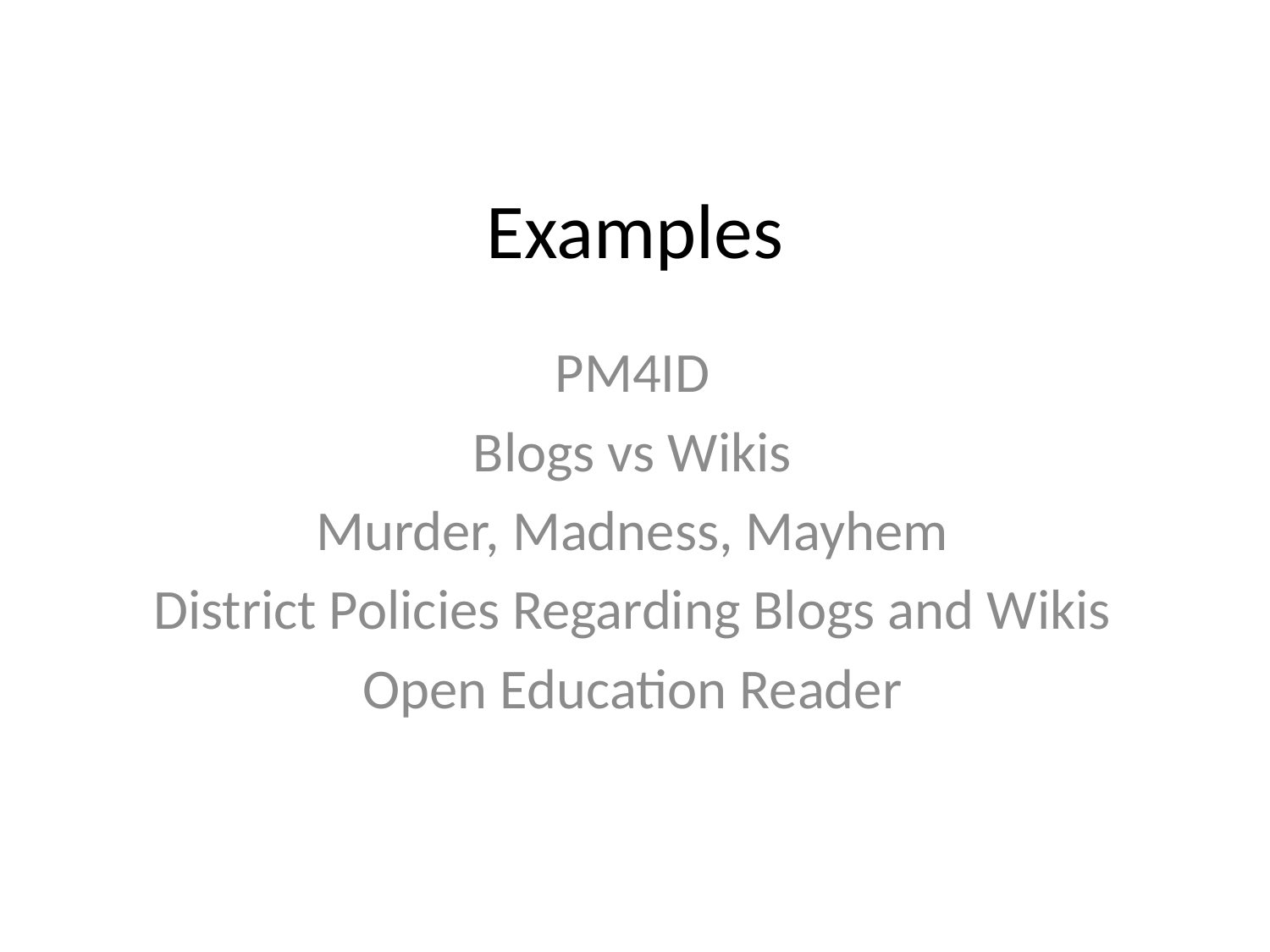

# Examples
PM4ID
Blogs vs Wikis
Murder, Madness, Mayhem
District Policies Regarding Blogs and Wikis
Open Education Reader